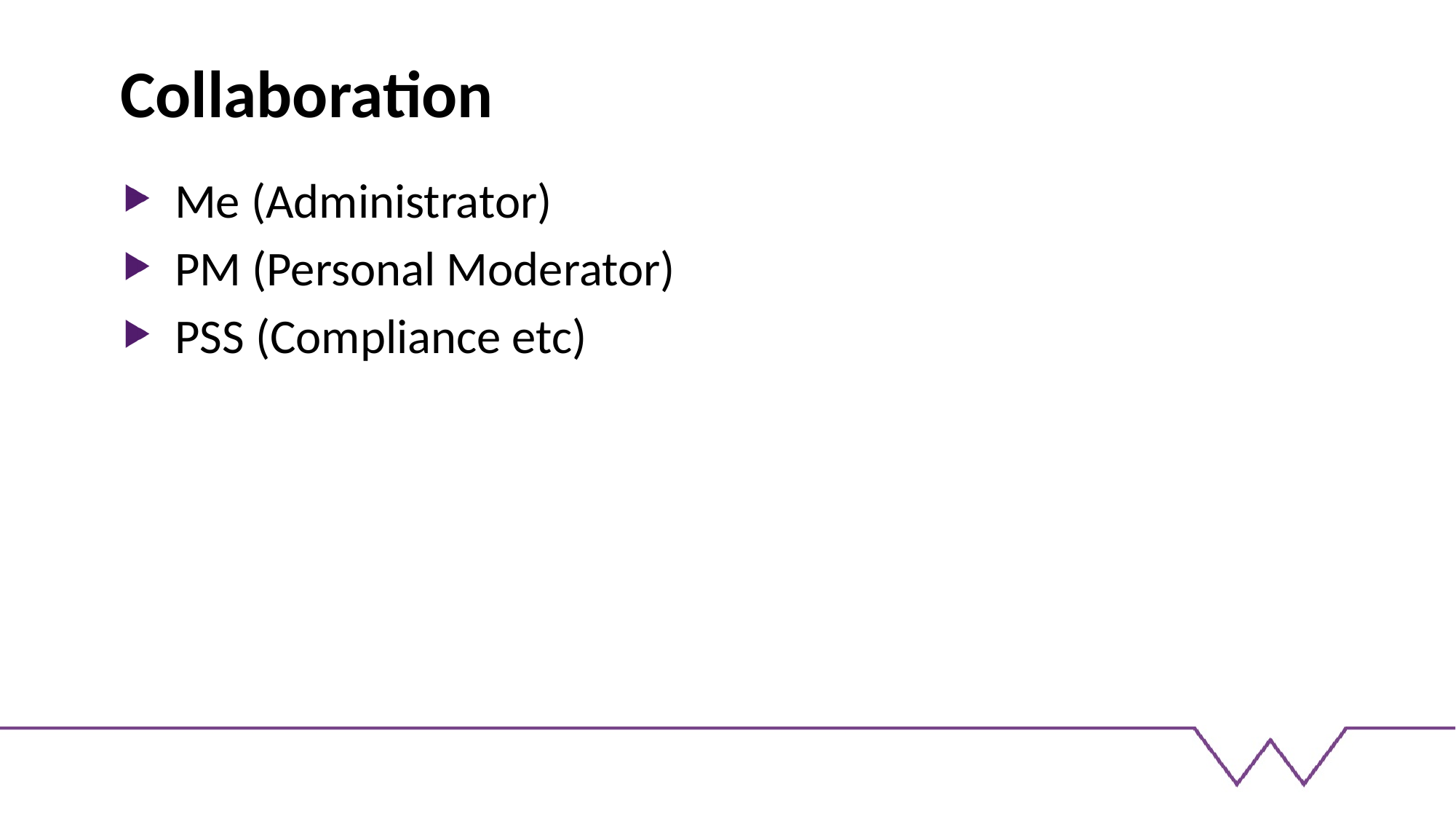

# Collaboration
Me (Administrator)
PM (Personal Moderator)
PSS (Compliance etc)